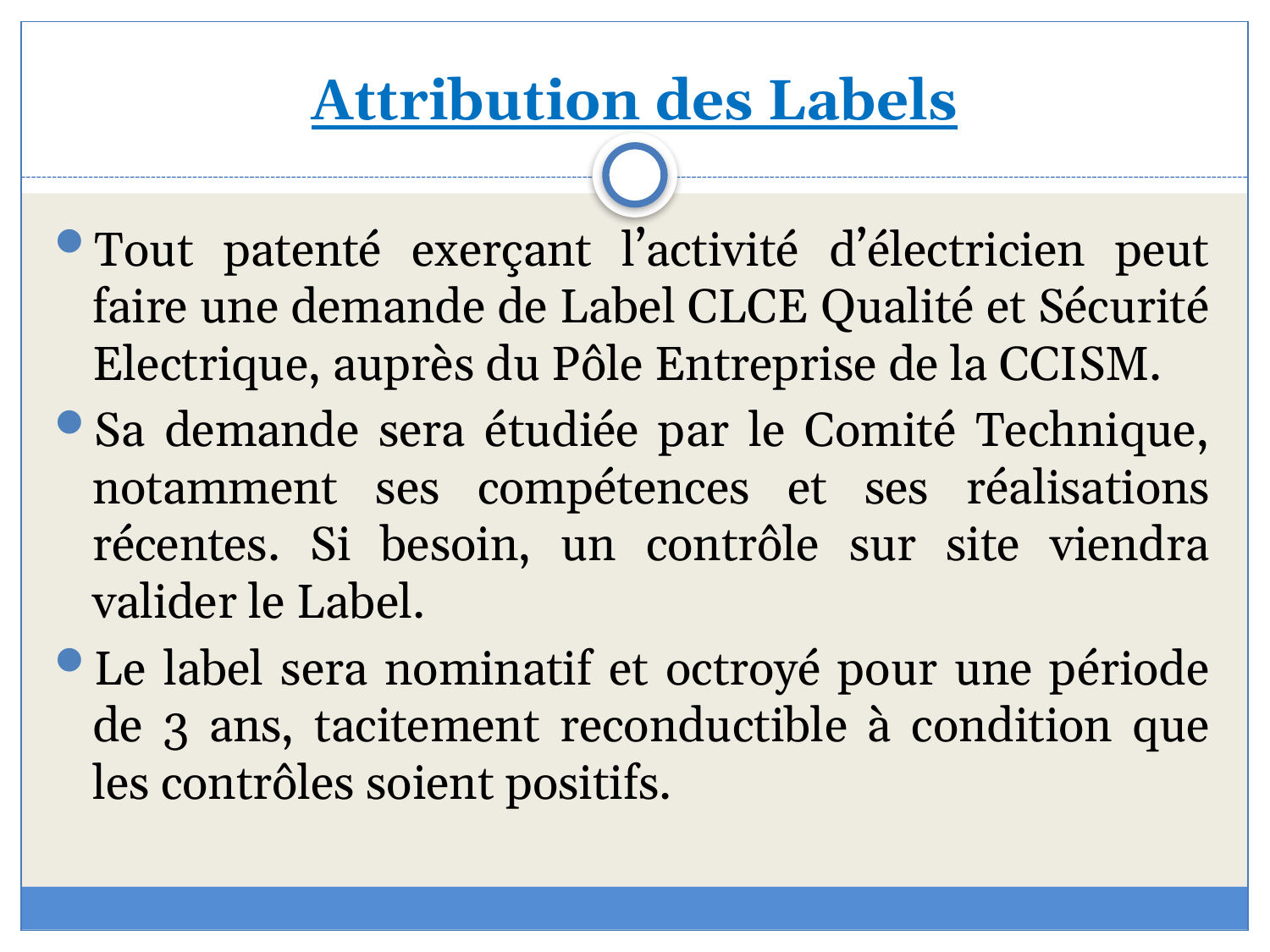

# Attribution des Labels
Tout patenté exerçant l’activité d’électricien peut faire une demande de Label CLCE Qualité et Sécurité Electrique, auprès du Pôle Entreprise de la CCISM.
Sa demande sera étudiée par le Comité Technique, notamment ses compétences et ses réalisations récentes. Si besoin, un contrôle sur site viendra valider le Label.
Le label sera nominatif et octroyé pour une période de 3 ans, tacitement reconductible à condition que les contrôles soient positifs.